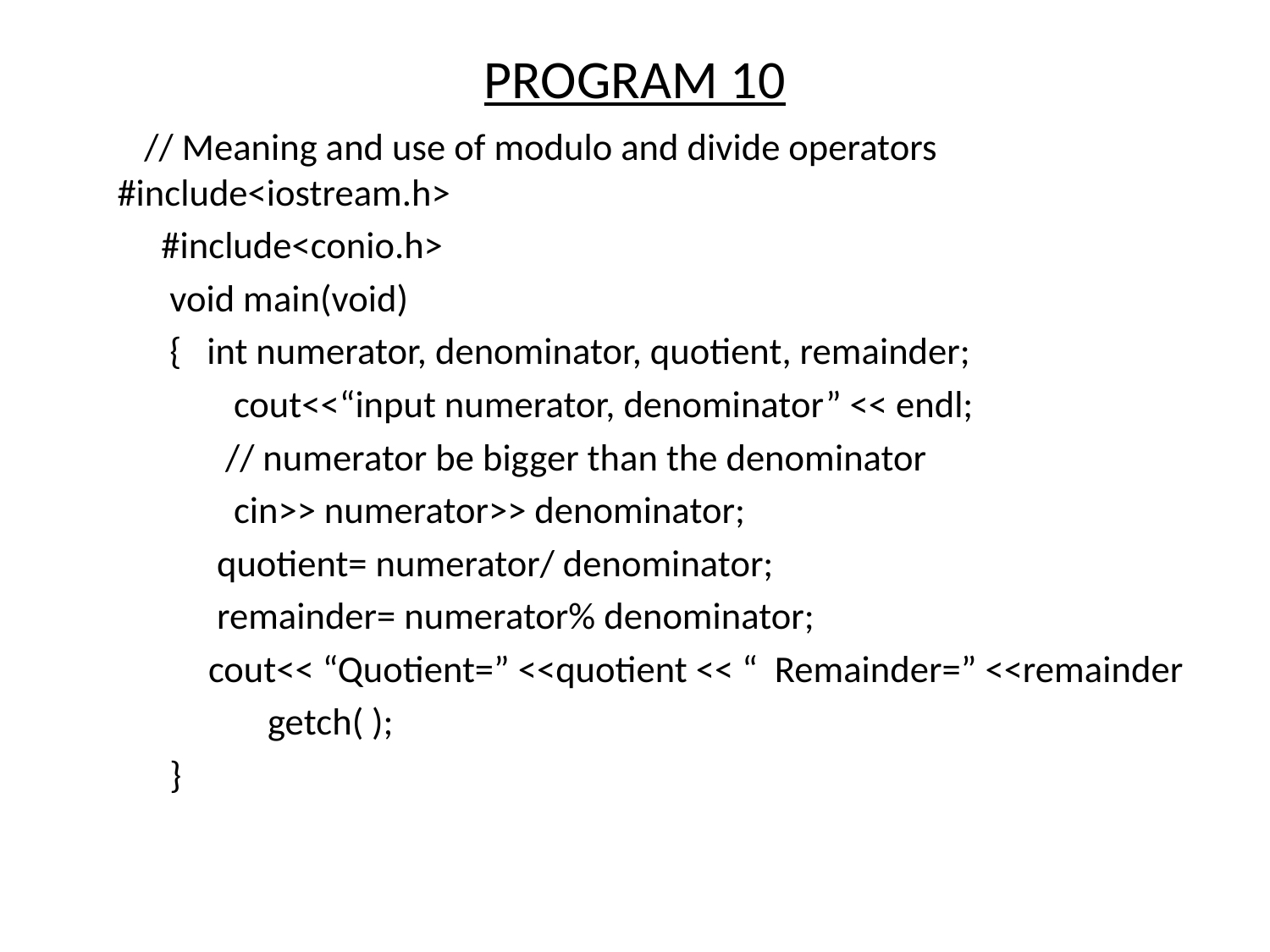

# PROGRAM 10
// Meaning and use of modulo and divide operators   #include<iostream.h>
  #include<conio.h>
   void main(void)
   {   int numerator, denominator, quotient, remainder;
    cout<<“input numerator, denominator” << endl;
   // numerator be bigger than the denominator
    cin>> numerator>> denominator;
  quotient= numerator/ denominator;
  remainder= numerator% denominator;
 cout<< “Quotient=” <<quotient << “  Remainder=” <<remainder
        getch( );
   }